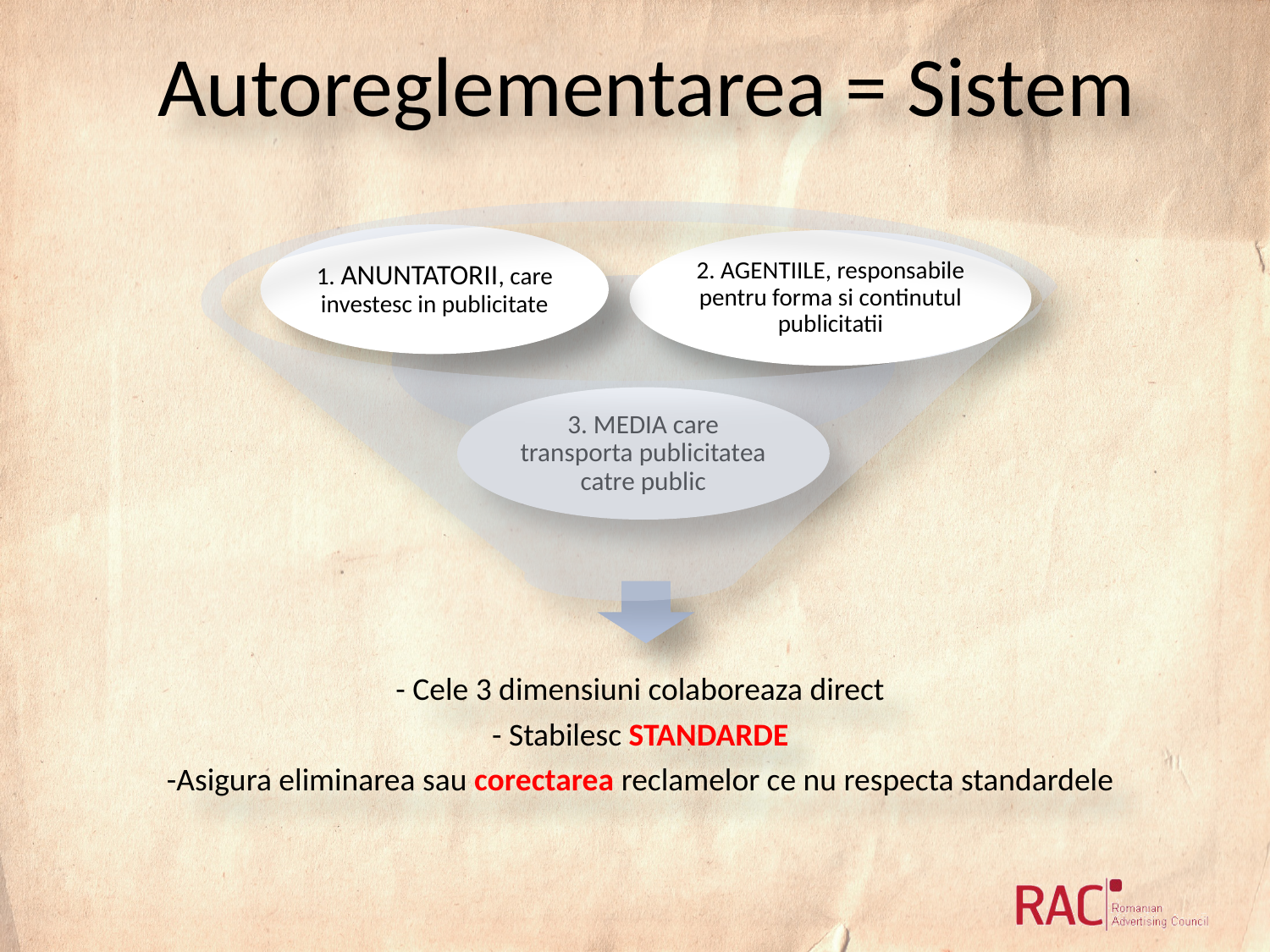

# Autoreglementarea = Sistem

- Cele 3 dimensiuni colaboreaza direct
 - Stabilesc STANDARDE
-Asigura eliminarea sau corectarea reclamelor ce nu respecta standardele
3. MEDIA care transporta publicitatea catre public
2. AGENTIILE, responsabile pentru forma si continutul publicitatii
1. ANUNTATORII, care investesc in publicitate